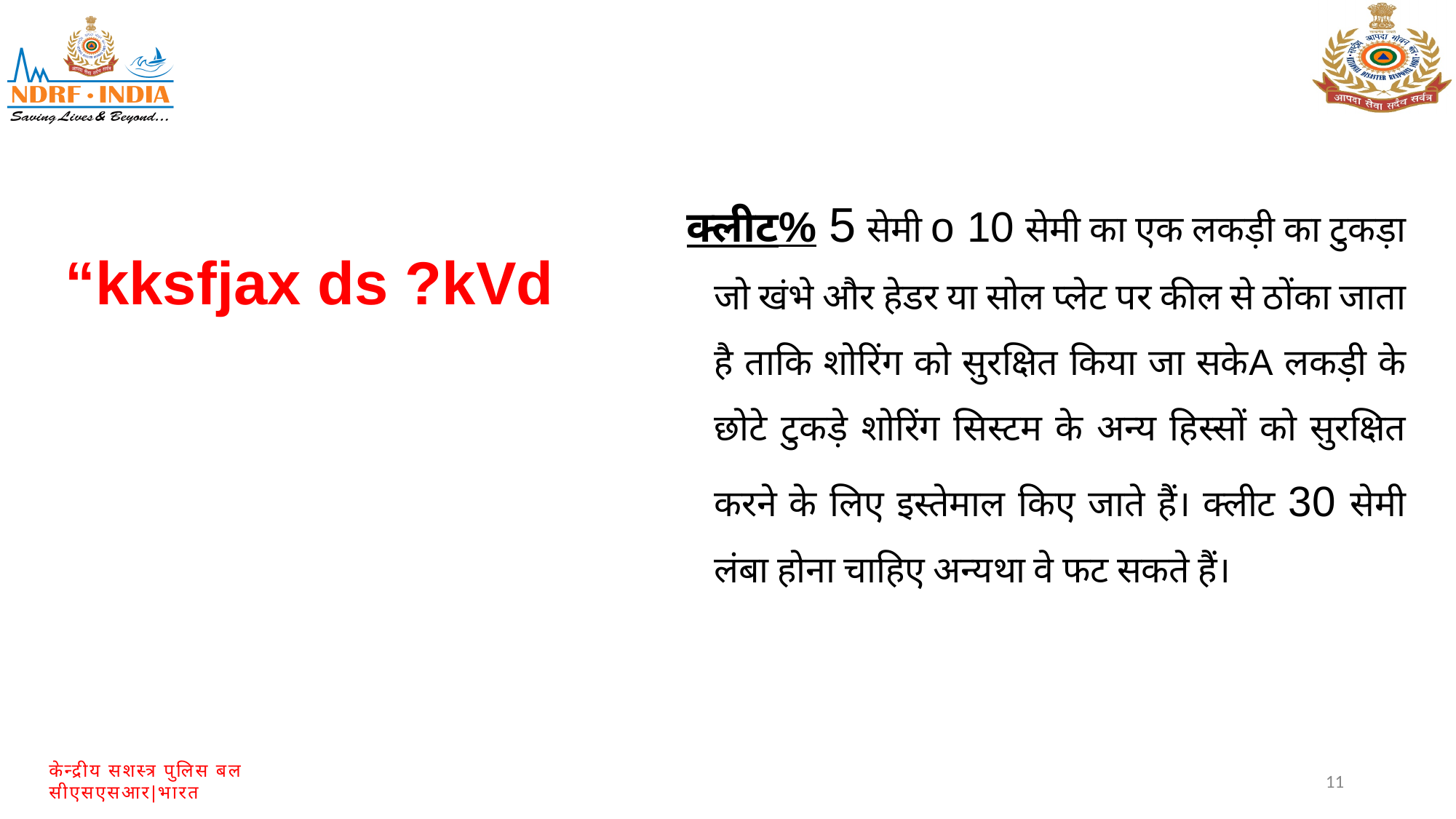

क्लीट% 5 सेमी o 10 सेमी का एक लकड़ी का टुकड़ा जो खंभे और हेडर या सोल प्लेट पर कील से ठोंका जाता है ताकि शोरिंग को सुरक्षित किया जा सकेA लकड़ी के छोटे टुकड़े शोरिंग सिस्टम के अन्य हिस्सों को सुरक्षित करने के लिए इस्तेमाल किए जाते हैं। क्लीट 30 सेमी लंबा होना चाहिए अन्यथा वे फट सकते हैं।
“kksfjax ds ?kVd
11